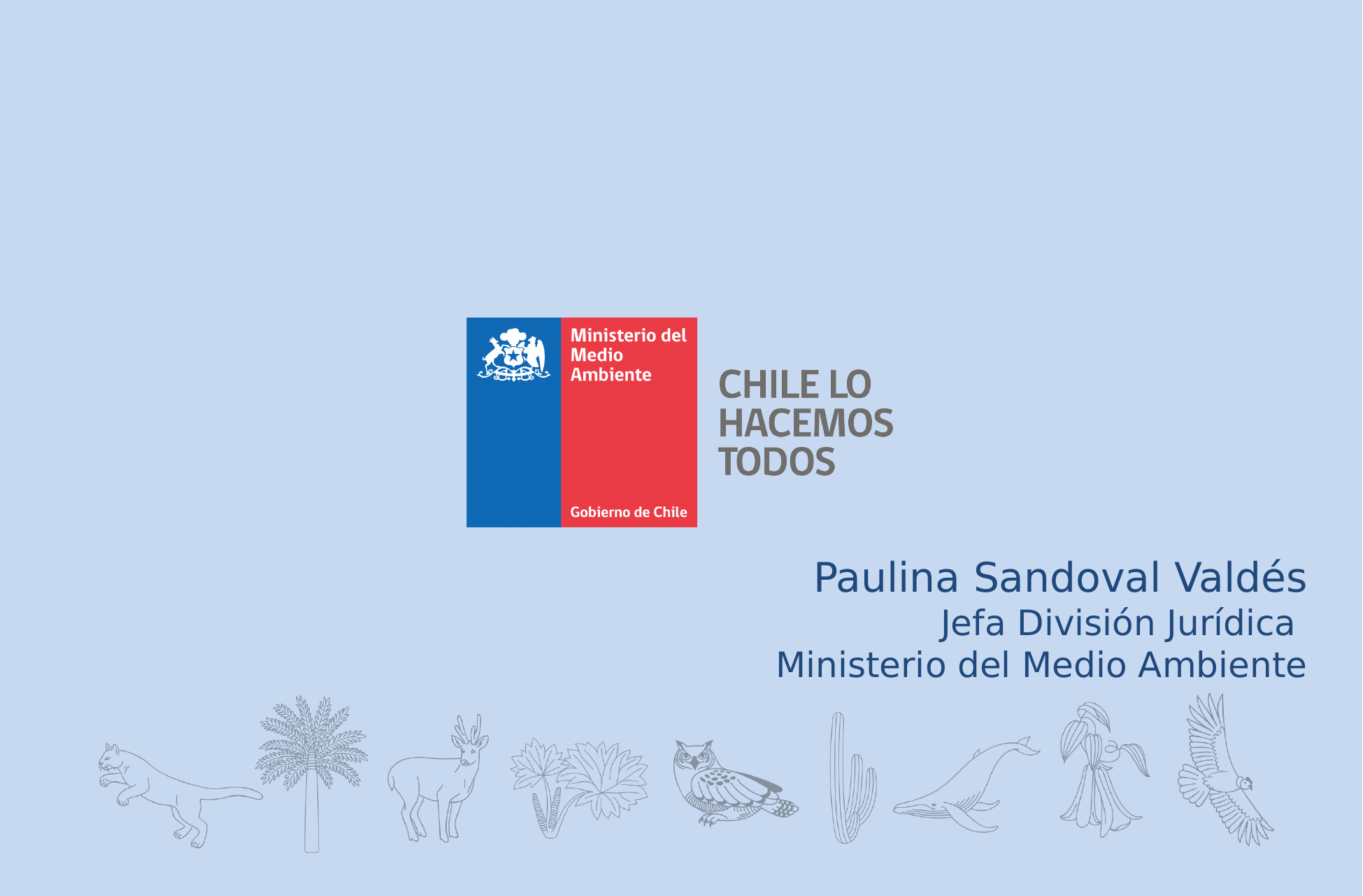

Paulina Sandoval Valdés
Jefa División Jurídica
Ministerio del Medio Ambiente